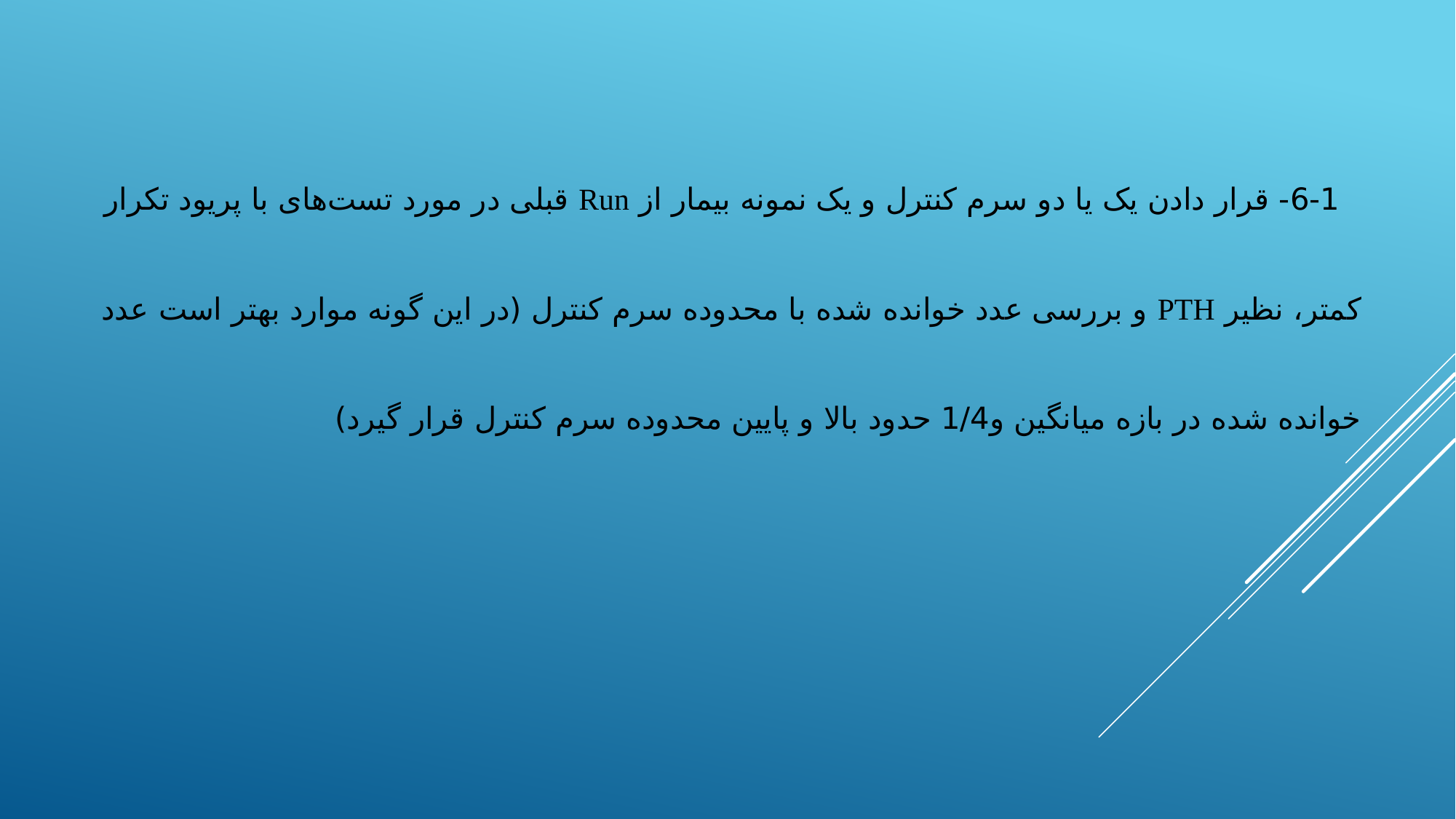

6-1- قرار دادن یک یا دو سرم کنترل و یک نمونه بیمار از Run قبلی در مورد تست‌های با پریود تکرار کمتر، نظیر PTH و بررسی عدد خوانده شده با محدوده سرم کنترل (در این گونه موارد بهتر است عدد خوانده شده در بازه میانگین و1/4 حدود بالا و پایین محدوده سرم کنترل قرار گیرد)